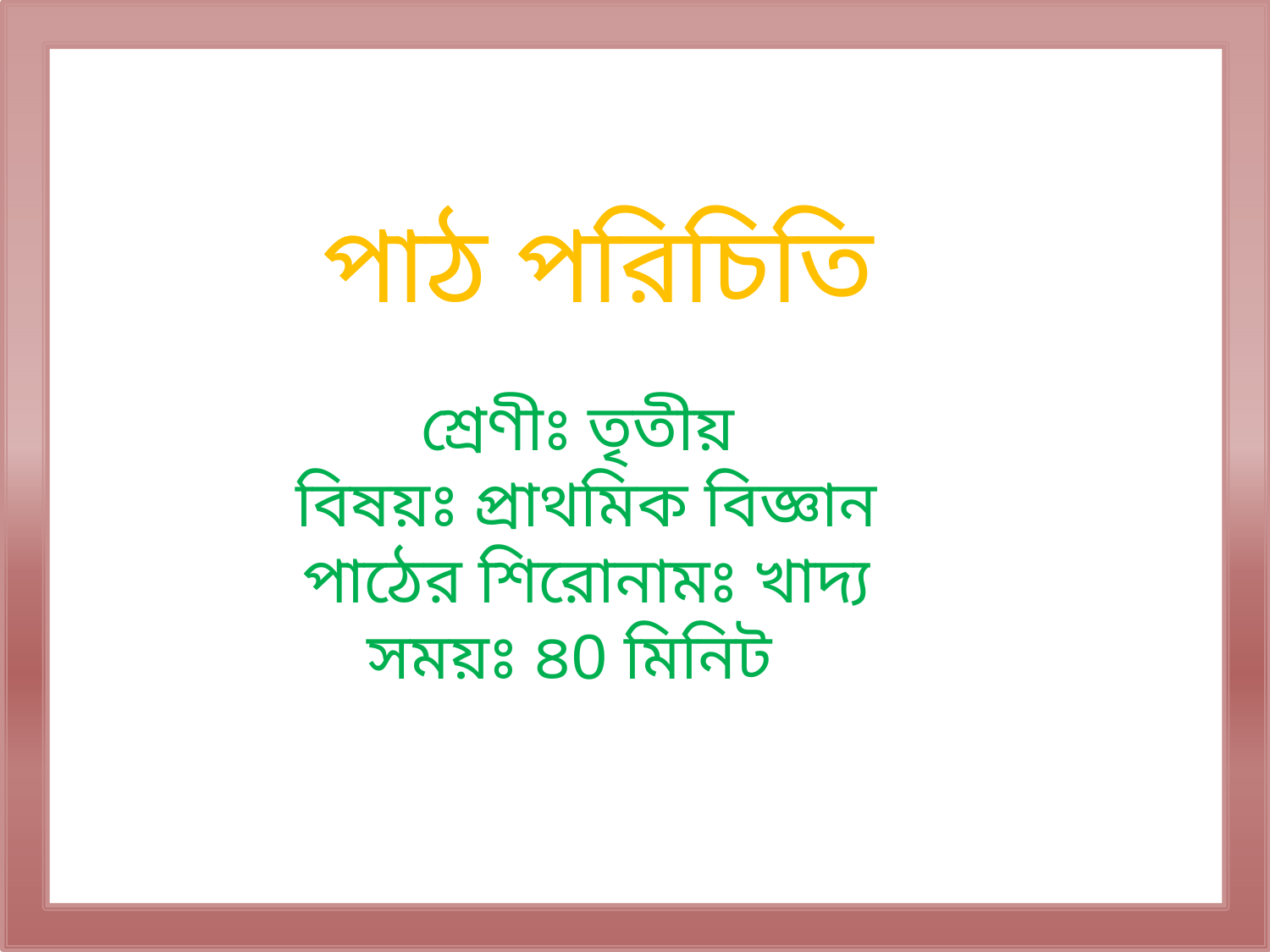

পাঠ পরিচিতি
শ্রেণীঃ তৃতীয়
বিষয়ঃ প্রাথমিক বিজ্ঞান
পাঠের শিরোনামঃ খাদ্য
সময়ঃ ৪0 মিনিট